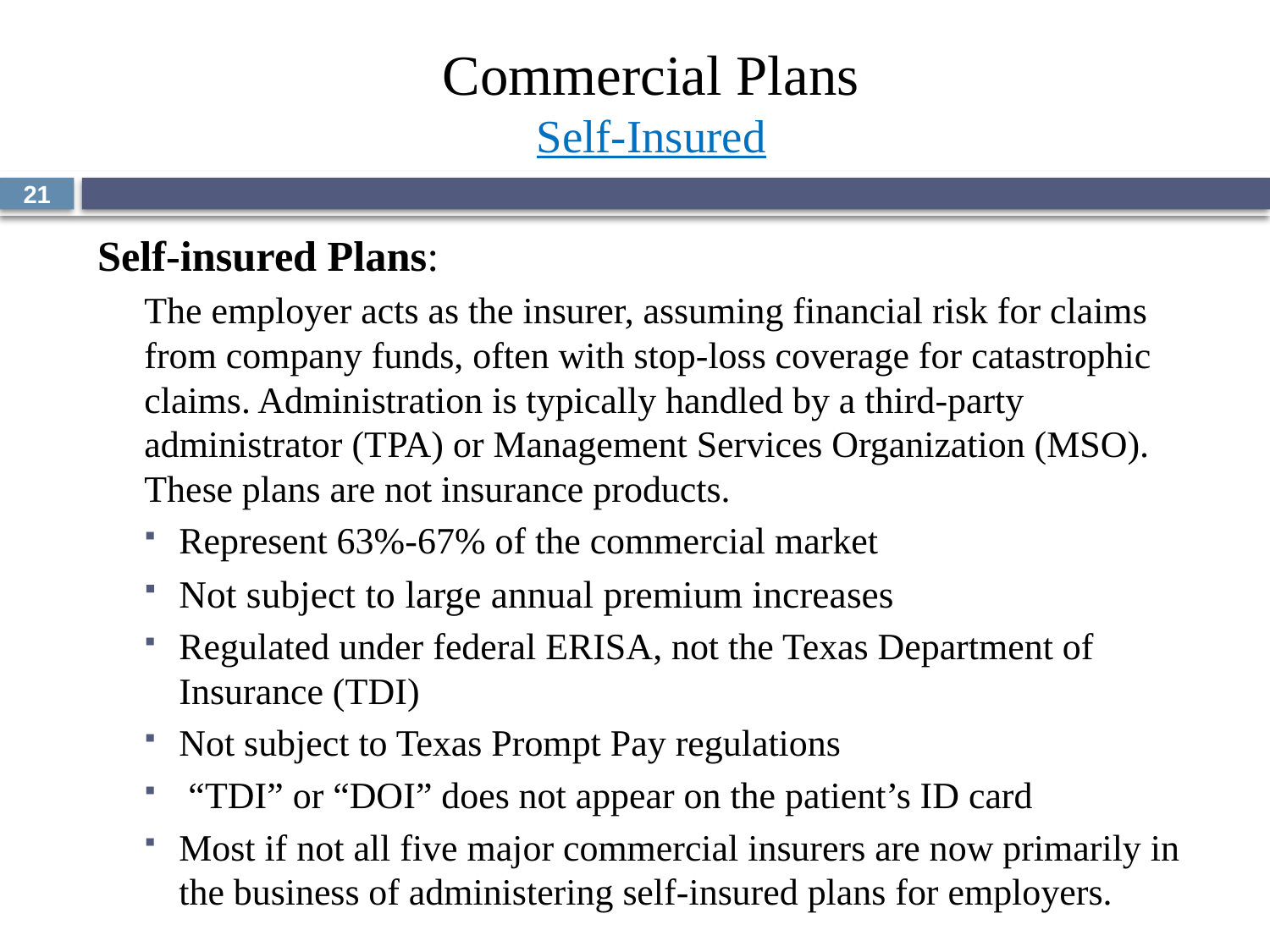

# Commercial Plans Self-Insured
21
Self-insured Plans:
The employer acts as the insurer, assuming financial risk for claims from company funds, often with stop-loss coverage for catastrophic claims. Administration is typically handled by a third-party administrator (TPA) or Management Services Organization (MSO). These plans are not insurance products.
Represent 63%-67% of the commercial market
Not subject to large annual premium increases
Regulated under federal ERISA, not the Texas Department of Insurance (TDI)
Not subject to Texas Prompt Pay regulations
 “TDI” or “DOI” does not appear on the patient’s ID card
Most if not all five major commercial insurers are now primarily in the business of administering self-insured plans for employers.